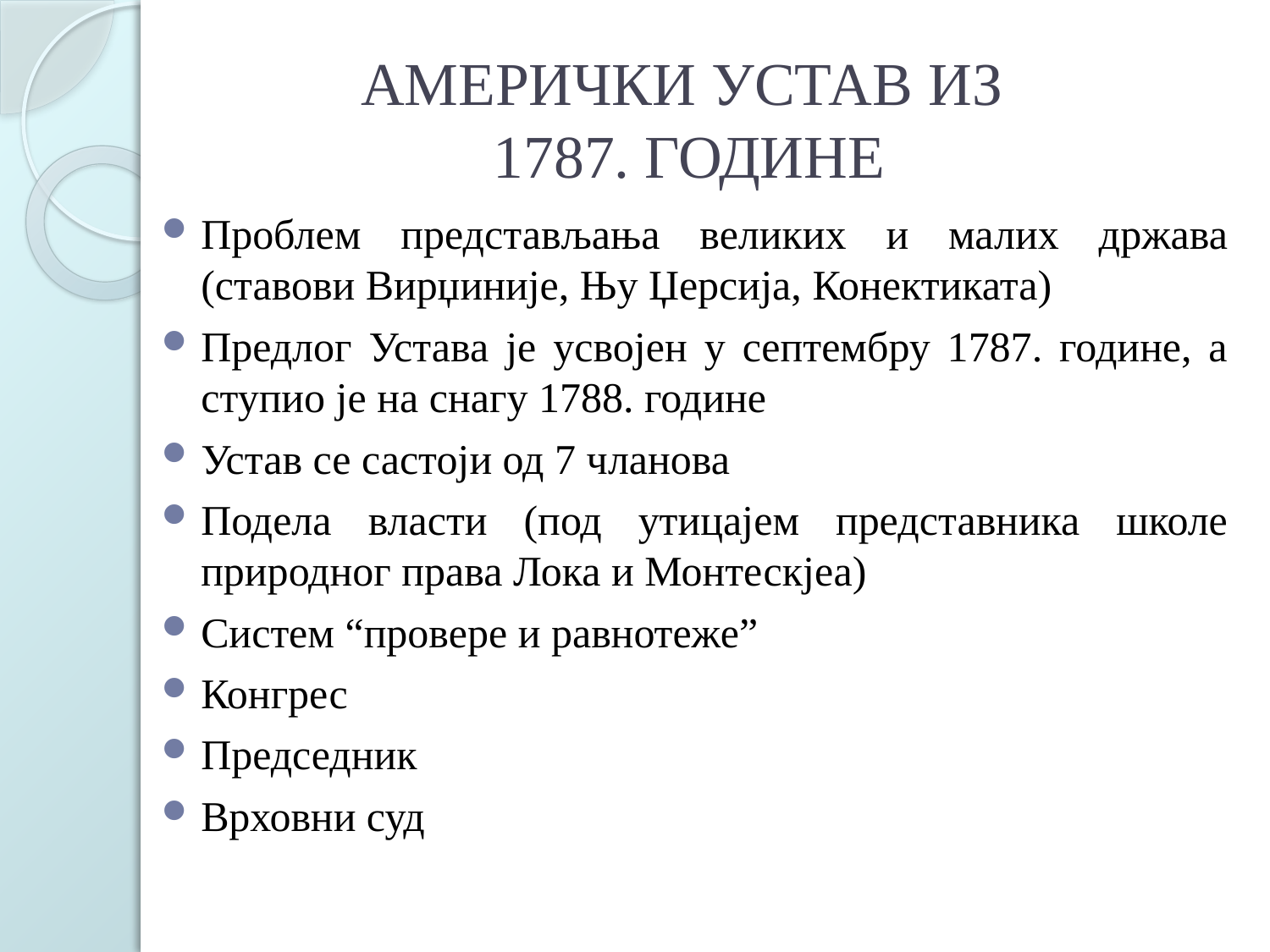

# АМЕРИЧКИ УСТАВ ИЗ 1787. ГОДИНЕ
Проблем представљања великих и малих држава (ставови Вирџиније, Њу Џерсија, Конектиката)
Предлог Устава је усвојен у септембру 1787. године, а ступио је на снагу 1788. године
Устав се састоји од 7 чланова
Подела власти (под утицајем представника школе природног права Лока и Монтескјеа)
Систем “провере и равнотеже”
Конгрес
Председник
Врховни суд